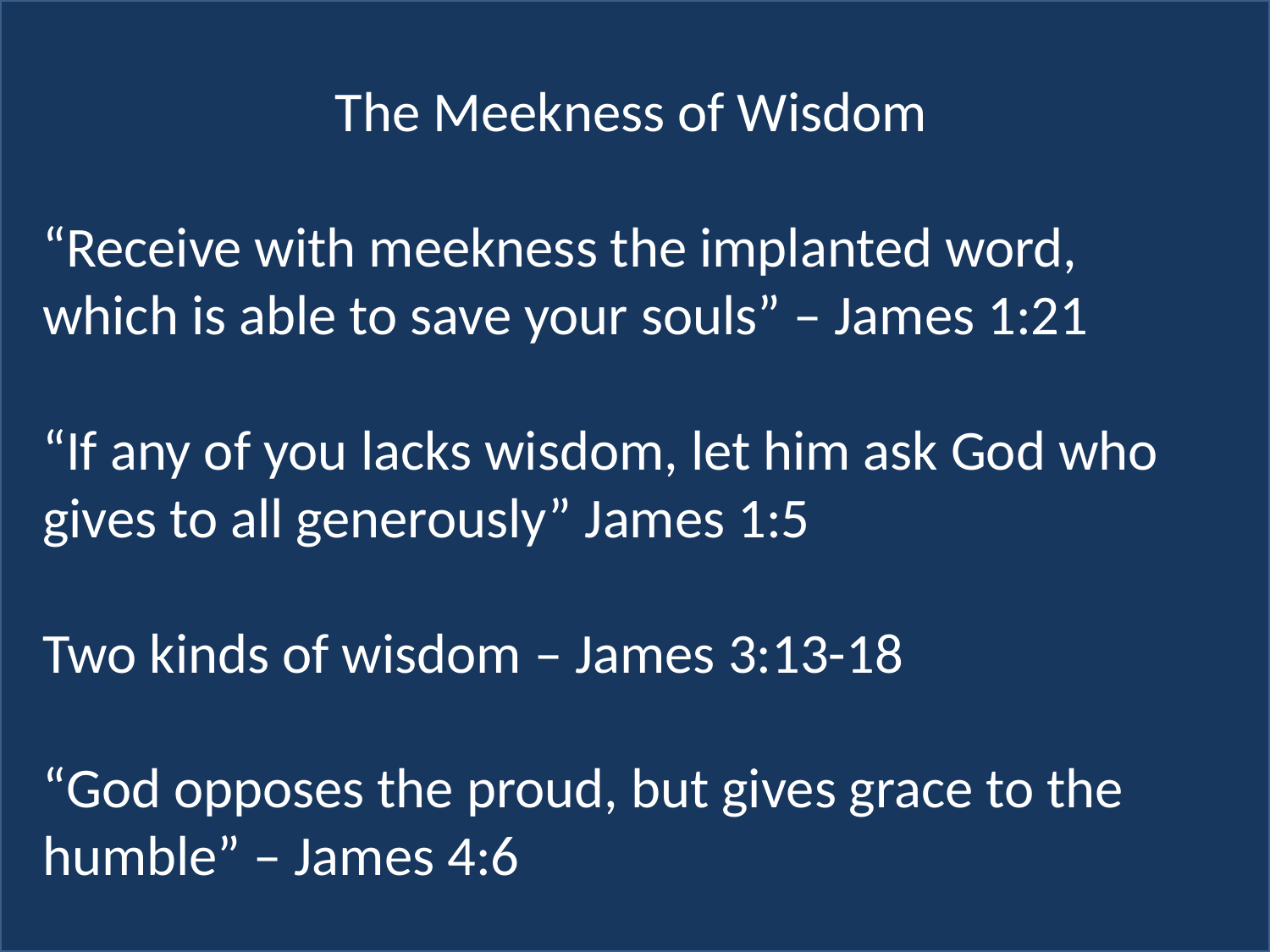

The Meekness of Wisdom

“Receive with meekness the implanted word, which is able to save your souls” – James 1:21

“If any of you lacks wisdom, let him ask God who gives to all generously” James 1:5

Two kinds of wisdom – James 3:13-18

“God opposes the proud, but gives grace to the humble” – James 4:6

# Scripture Study: Listening to God’s Word